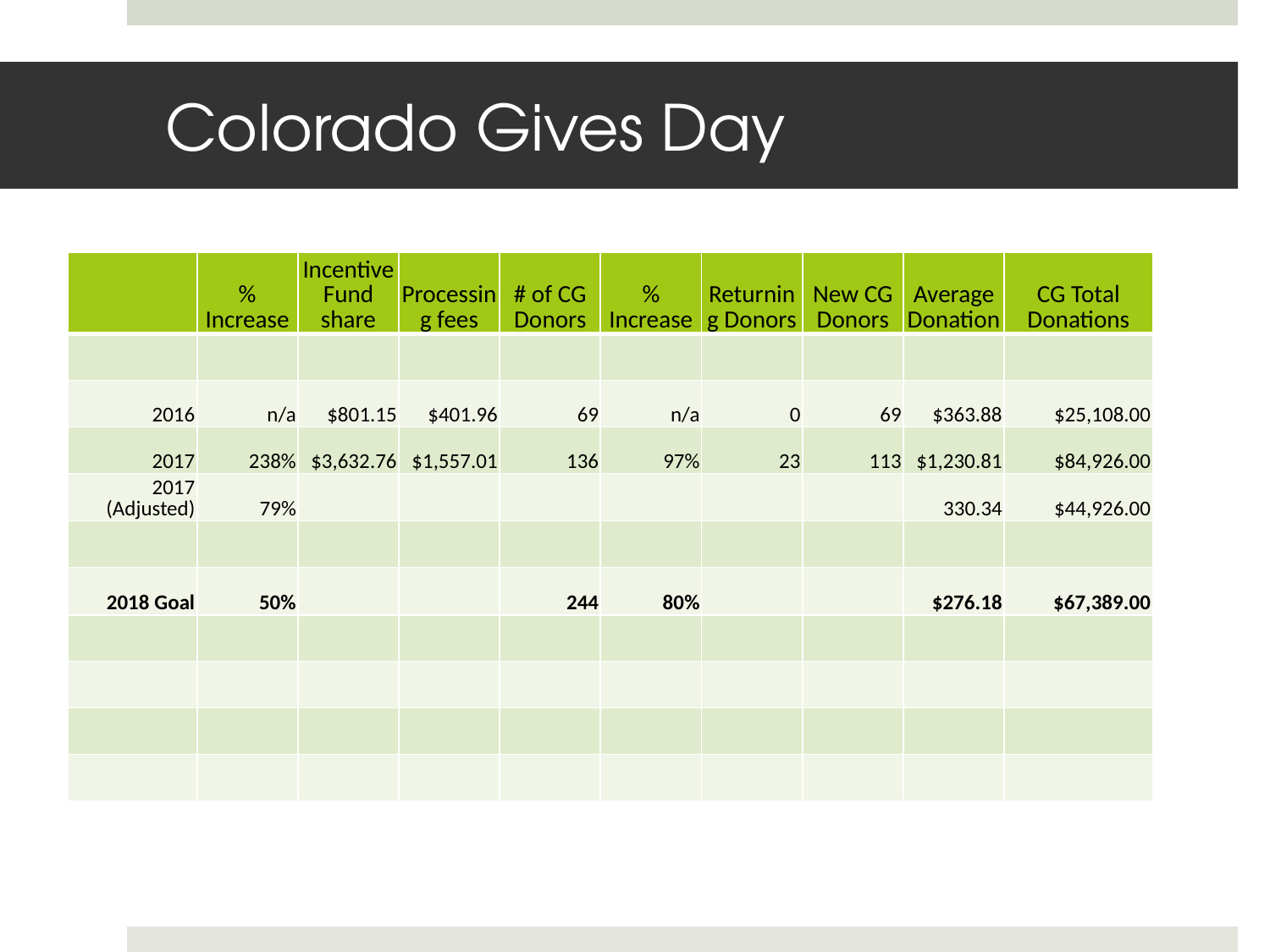

# Colorado Gives Day
|  | % Increase | Incentive Fund share | Processing fees | # of CG Donors | % Increase | Returning Donors | New CG Donors | Average Donation | CG Total Donations |
| --- | --- | --- | --- | --- | --- | --- | --- | --- | --- |
|  |  |  |  |  |  |  |  |  |  |
| 2016 | n/a | $801.15 | $401.96 | 69 | n/a | 0 | 69 | $363.88 | $25,108.00 |
| 2017 | 238% | $3,632.76 | $1,557.01 | 136 | 97% | 23 | 113 | $1,230.81 | $84,926.00 |
| 2017 (Adjusted) | 79% |  |  |  |  |  |  | 330.34 | $44,926.00 |
|  |  |  |  |  |  |  |  |  |  |
| 2018 Goal | 50% |  |  | 244 | 80% |  |  | $276.18 | $67,389.00 |
|  |  |  |  |  |  |  |  |  |  |
|  |  |  |  |  |  |  |  |  |  |
|  |  |  |  |  |  |  |  |  |  |
|  |  |  |  |  |  |  |  |  |  |